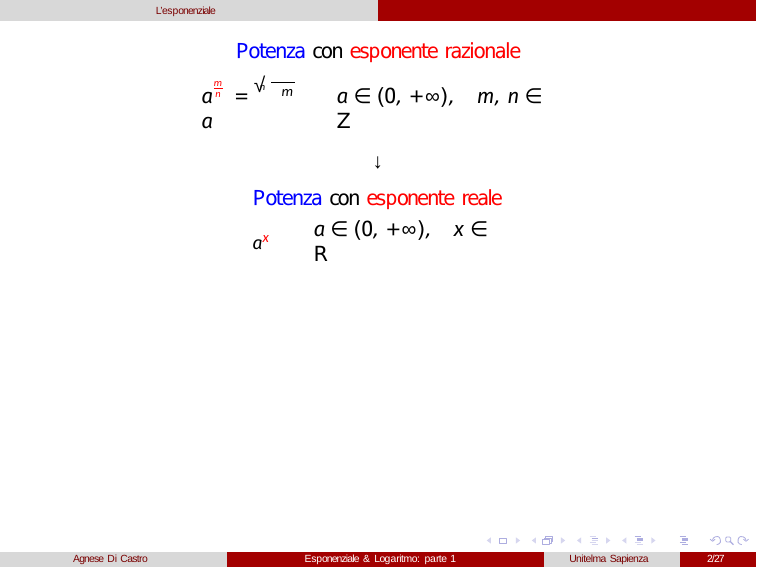

L’esponenziale
# Potenza con esponente razionale
√
m
n
m

a	=	a
a ∈ (0, +∞),	m, n ∈ Z
n

↓
Potenza con esponente reale
ax
a ∈ (0, +∞),	x ∈ R

Agnese Di Castro
Esponenziale & Logaritmo: parte 1
Unitelma Sapienza
2/27